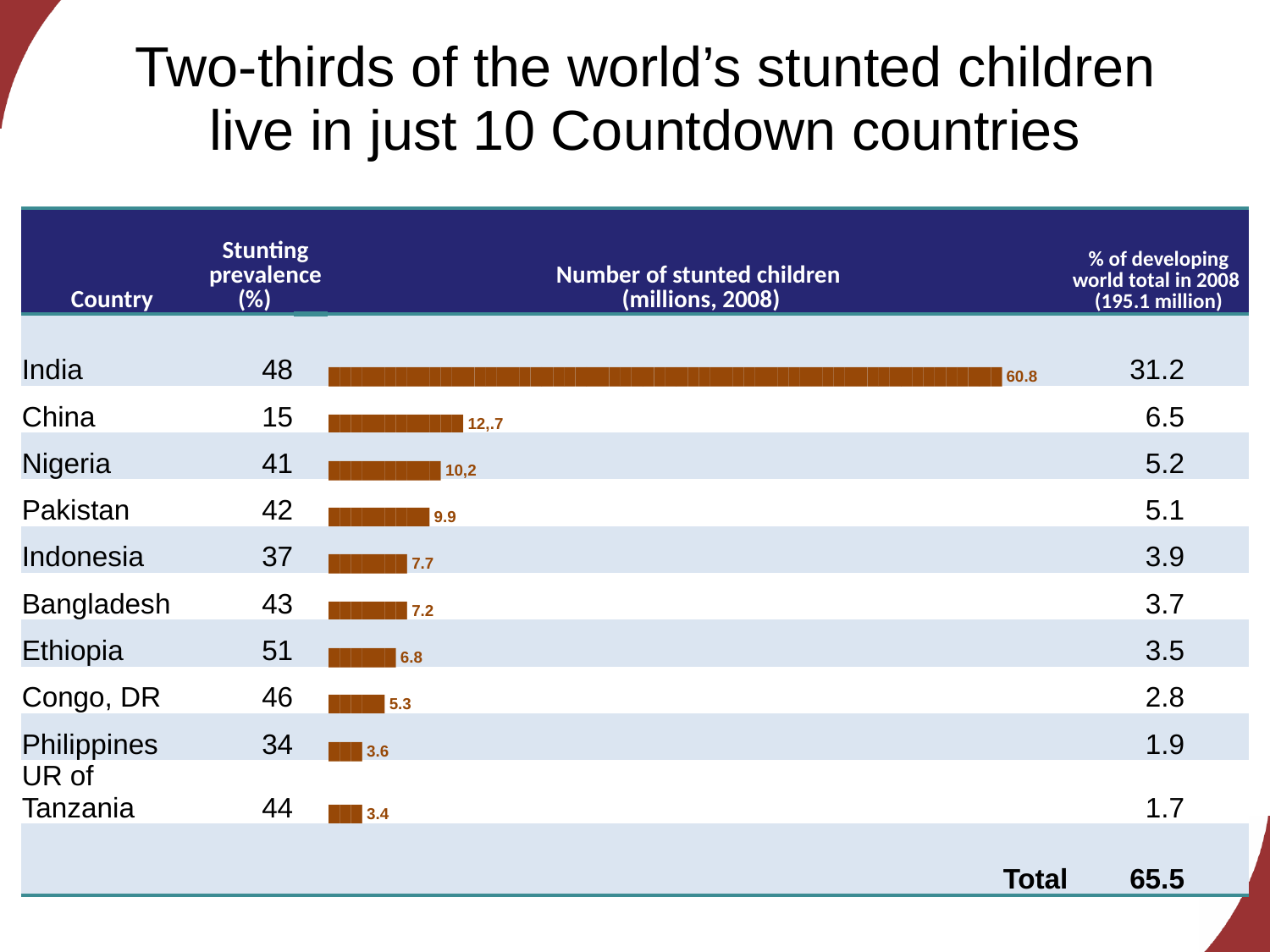

# Two-thirds of the world’s stunted children live in just 10 Countdown countries
| Country | Stunting prevalence (%) |  | Number of stunted children (millions, 2008) | % of developing world total in 2008 (195.1 million) |  |
| --- | --- | --- | --- | --- | --- |
| India | 48 |  | ████████████████████████████████████████████████████████████ 60.8 | 31.2 |  |
| China | 15 |  | ████████████ 12,.7 | 6.5 |  |
| Nigeria | 41 |  | ██████████ 10,2 | 5.2 |  |
| Pakistan | 42 |  | █████████ 9.9 | 5.1 |  |
| Indonesia | 37 |  | ███████ 7.7 | 3.9 |  |
| Bangladesh | 43 |  | ███████ 7.2 | 3.7 |  |
| Ethiopia | 51 |  | ██████ 6.8 | 3.5 |  |
| Congo, DR | 46 |  | █████ 5.3 | 2.8 |  |
| Philippines | 34 |  | ███ 3.6 | 1.9 |  |
| UR of Tanzania | 44 |  | ███ 3.4 | 1.7 |  |
|  |  |  | Total | 65.5 |  |